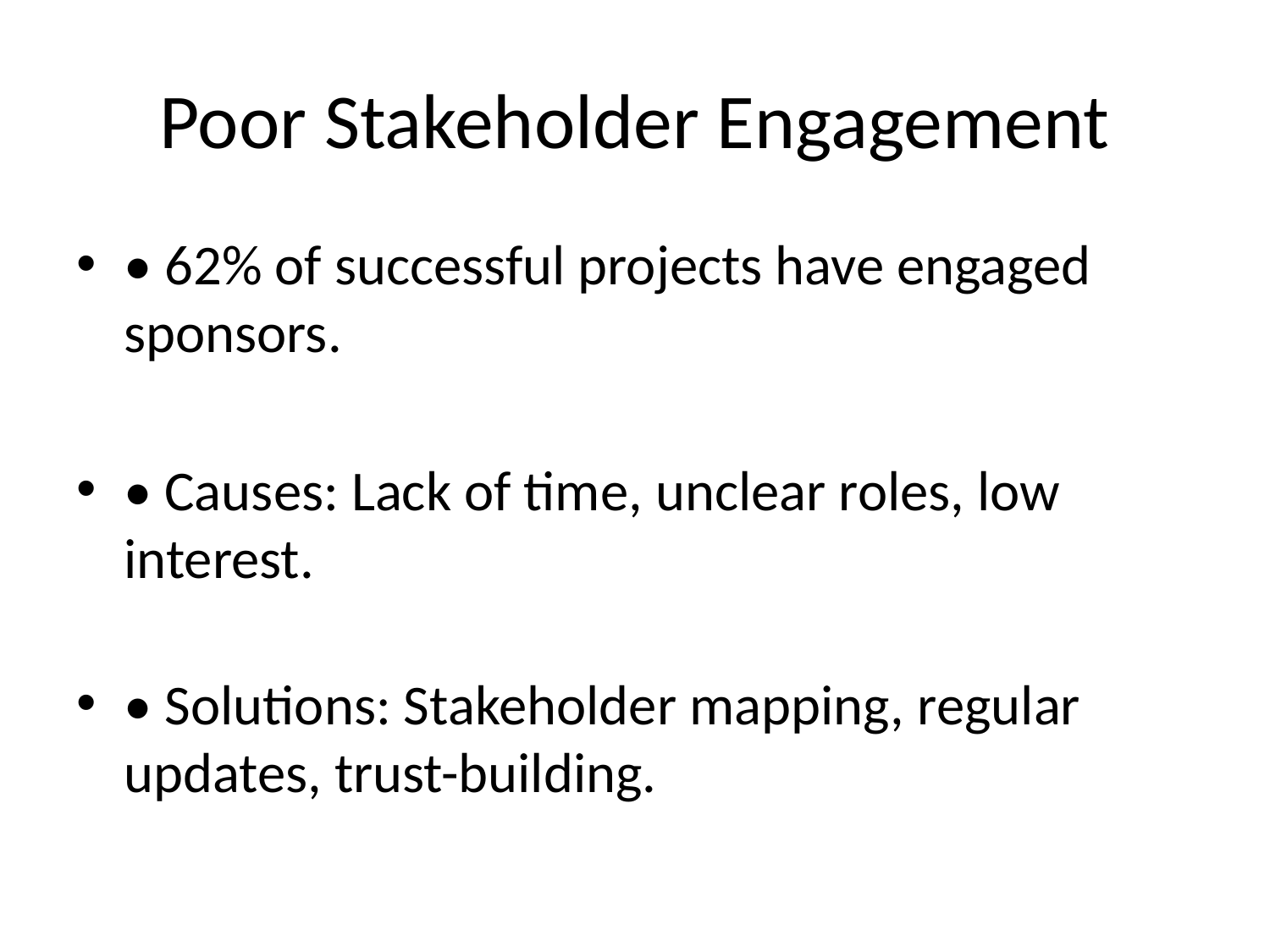

# Poor Stakeholder Engagement
• 62% of successful projects have engaged sponsors.

• Causes: Lack of time, unclear roles, low interest.
• Solutions: Stakeholder mapping, regular updates, trust-building.